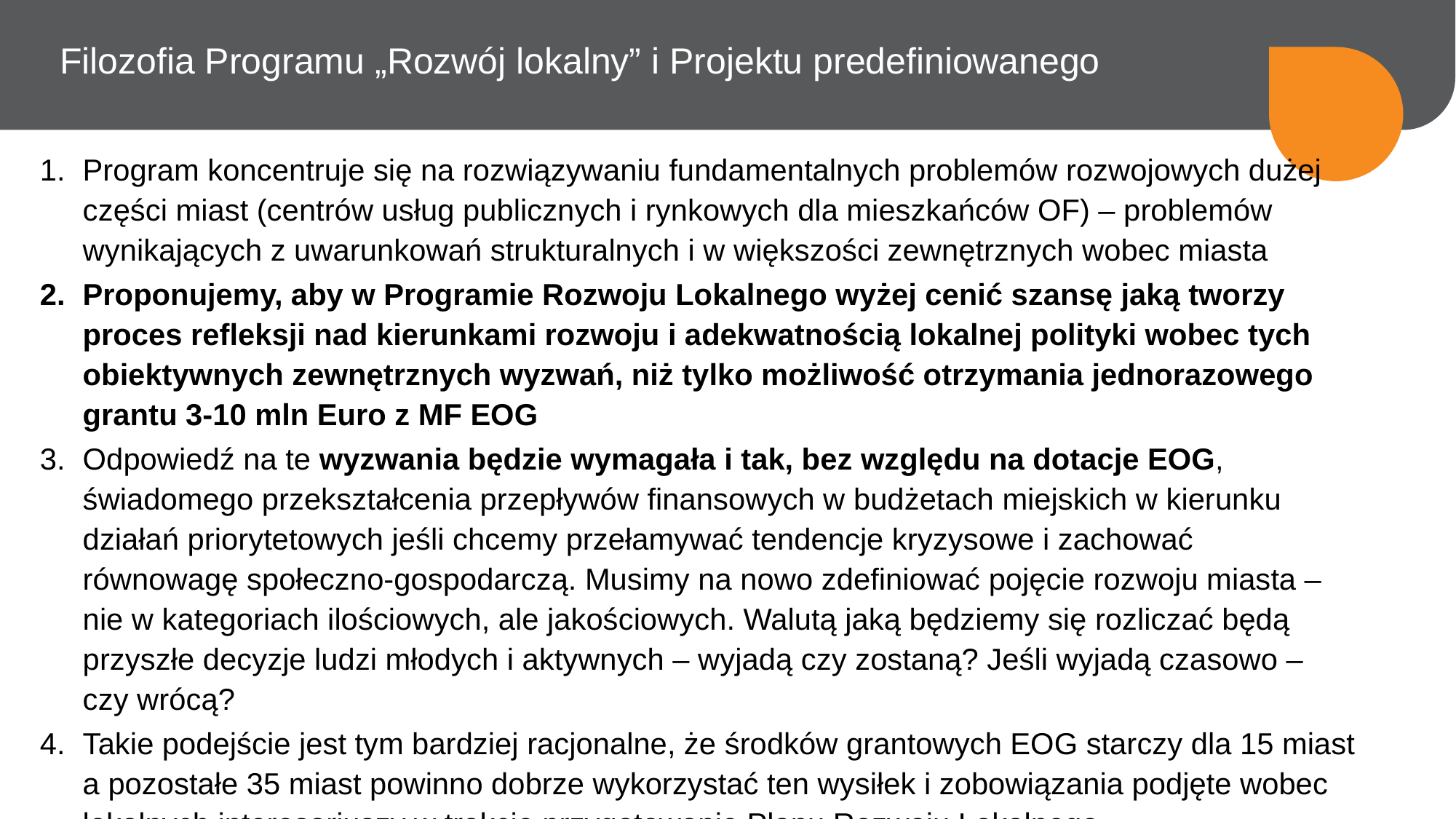

Filozofia Programu „Rozwój lokalny” i Projektu predefiniowanego
Program koncentruje się na rozwiązywaniu fundamentalnych problemów rozwojowych dużej części miast (centrów usług publicznych i rynkowych dla mieszkańców OF) – problemów wynikających z uwarunkowań strukturalnych i w większości zewnętrznych wobec miasta
Proponujemy, aby w Programie Rozwoju Lokalnego wyżej cenić szansę jaką tworzy proces refleksji nad kierunkami rozwoju i adekwatnością lokalnej polityki wobec tych obiektywnych zewnętrznych wyzwań, niż tylko możliwość otrzymania jednorazowego grantu 3-10 mln Euro z MF EOG
Odpowiedź na te wyzwania będzie wymagała i tak, bez względu na dotacje EOG, świadomego przekształcenia przepływów finansowych w budżetach miejskich w kierunku działań priorytetowych jeśli chcemy przełamywać tendencje kryzysowe i zachować równowagę społeczno-gospodarczą. Musimy na nowo zdefiniować pojęcie rozwoju miasta – nie w kategoriach ilościowych, ale jakościowych. Walutą jaką będziemy się rozliczać będą przyszłe decyzje ludzi młodych i aktywnych – wyjadą czy zostaną? Jeśli wyjadą czasowo – czy wrócą?
Takie podejście jest tym bardziej racjonalne, że środków grantowych EOG starczy dla 15 miast a pozostałe 35 miast powinno dobrze wykorzystać ten wysiłek i zobowiązania podjęte wobec lokalnych interesariuszy w trakcie przygotowanie Planu Rozwoju Lokalnego